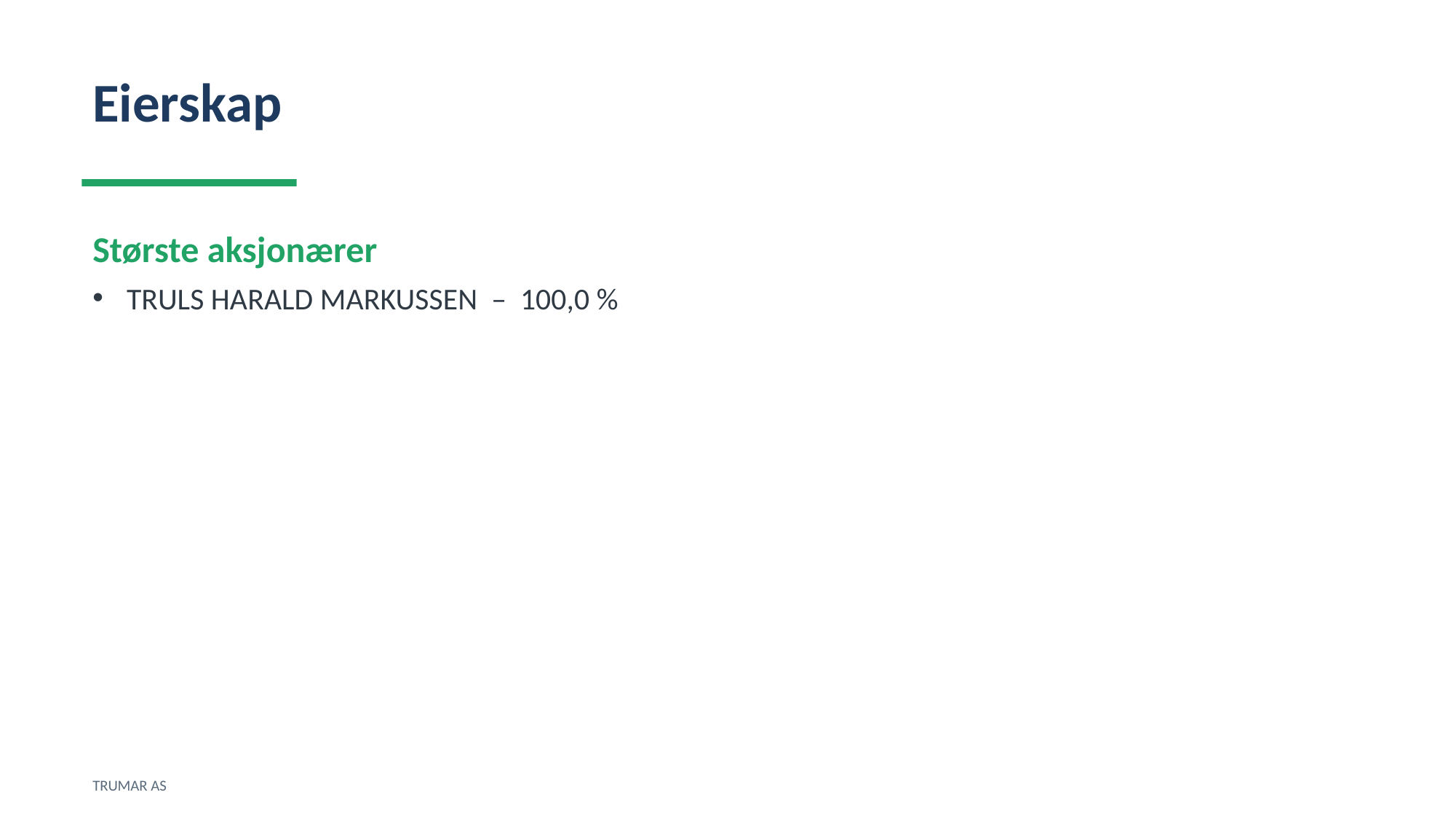

Eierskap

Største aksjonærer
TRULS HARALD MARKUSSEN  –  100,0 %
TRUMAR AS